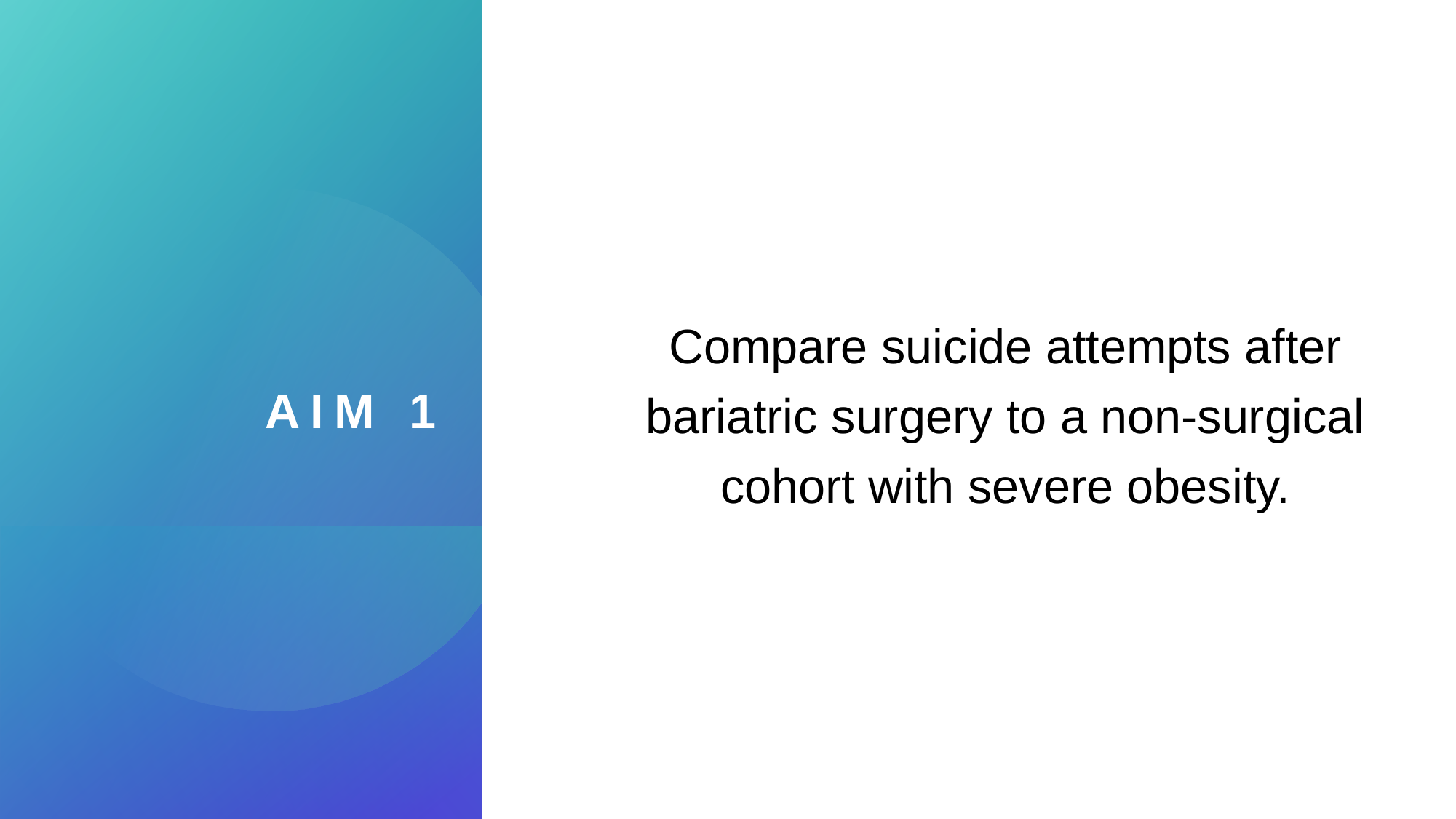

# Aim 1

Compare suicide attempts after bariatric surgery to a non-surgical cohort with severe obesity.